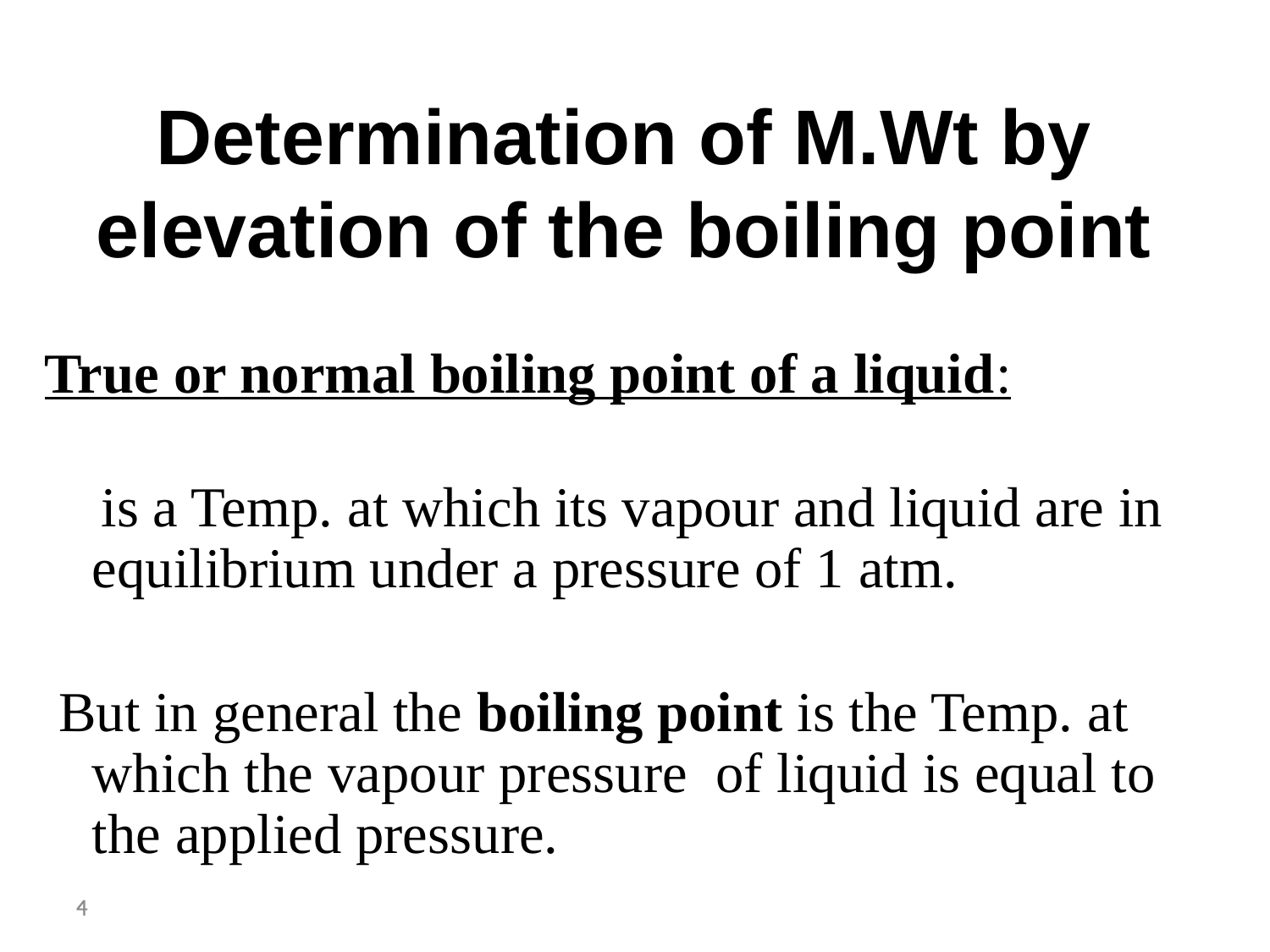

# Determination of M.Wt by elevation of the boiling point
True or normal boiling point of a liquid:
    is a Temp. at which its vapour and liquid are in equilibrium under a pressure of 1 atm.

 But in general the boiling point is the Temp. at which the vapour pressure  of liquid is equal to the applied pressure.
4